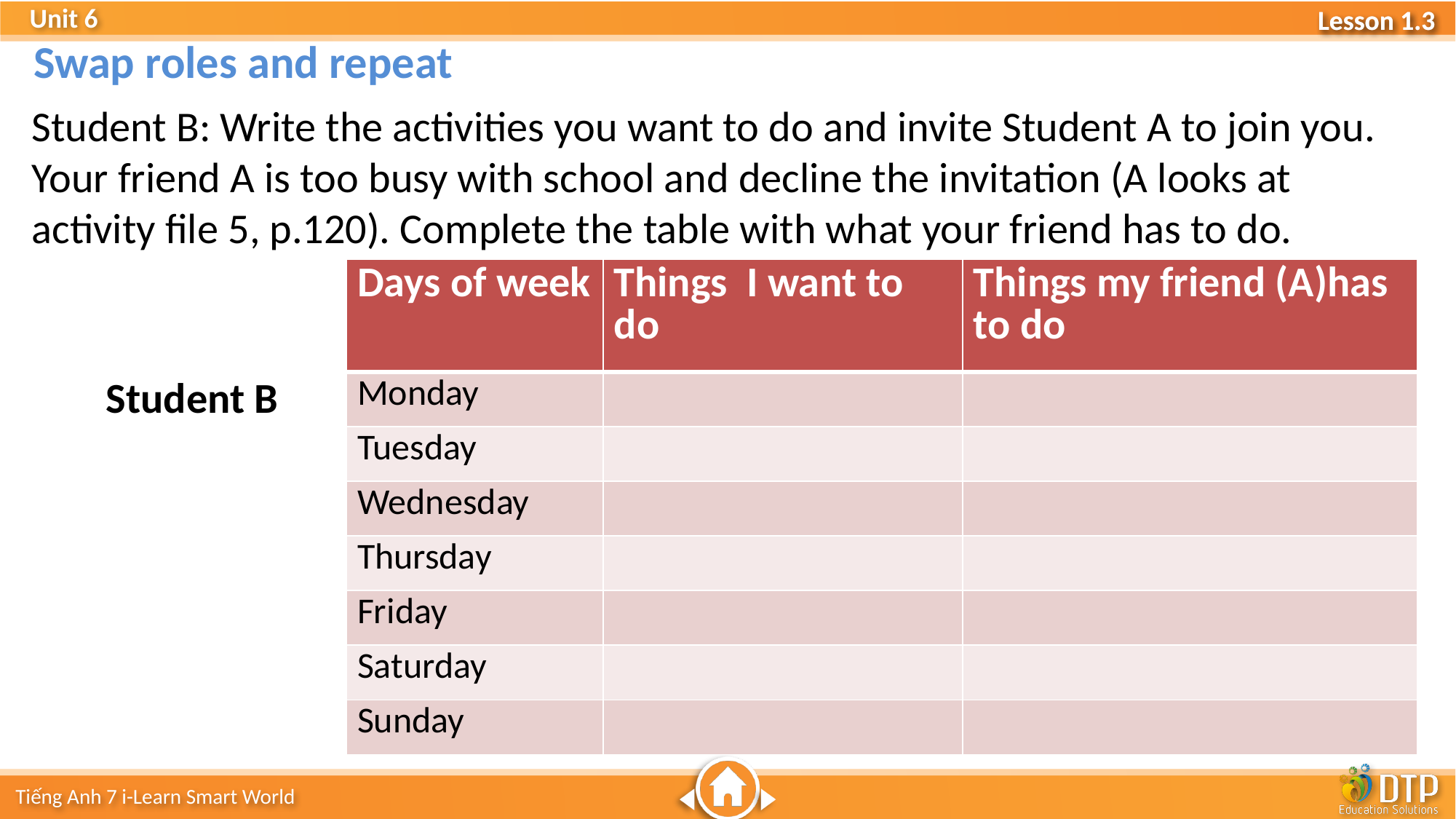

Swap roles and repeat
Student B: Write the activities you want to do and invite Student A to join you. Your friend A is too busy with school and decline the invitation (A looks at activity file 5, p.120). Complete the table with what your friend has to do.
| Days of week | Things I want to do | Things my friend (A)has to do |
| --- | --- | --- |
| Monday |  |  |
| Tuesday |  |  |
| Wednesday |  |  |
| Thursday |  |  |
| Friday |  |  |
| Saturday |  |  |
| Sunday |  |  |
Student B